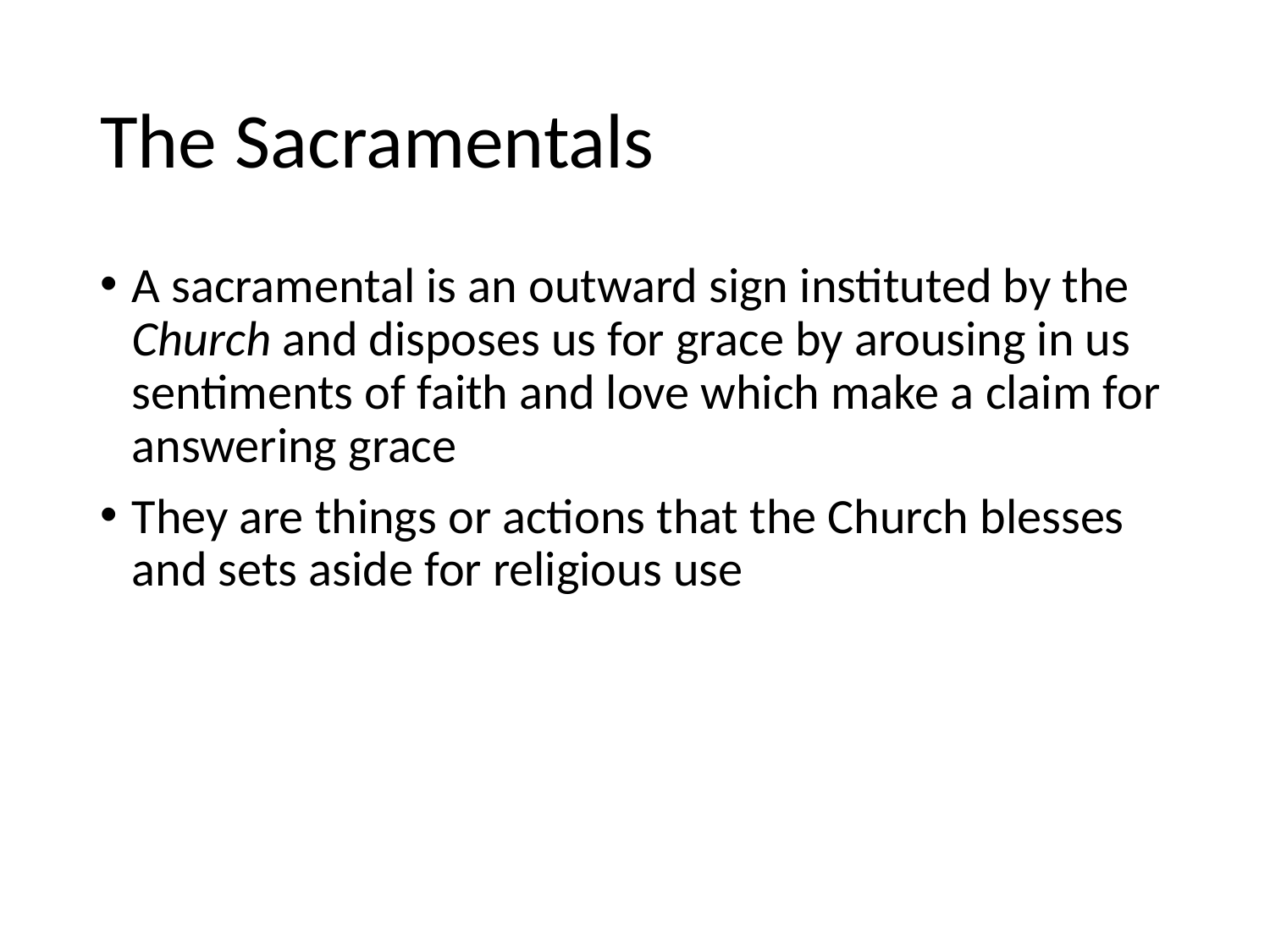

# The Sacramentals
A sacramental is an outward sign instituted by the Church and disposes us for grace by arousing in us sentiments of faith and love which make a claim for answering grace
They are things or actions that the Church blesses and sets aside for religious use